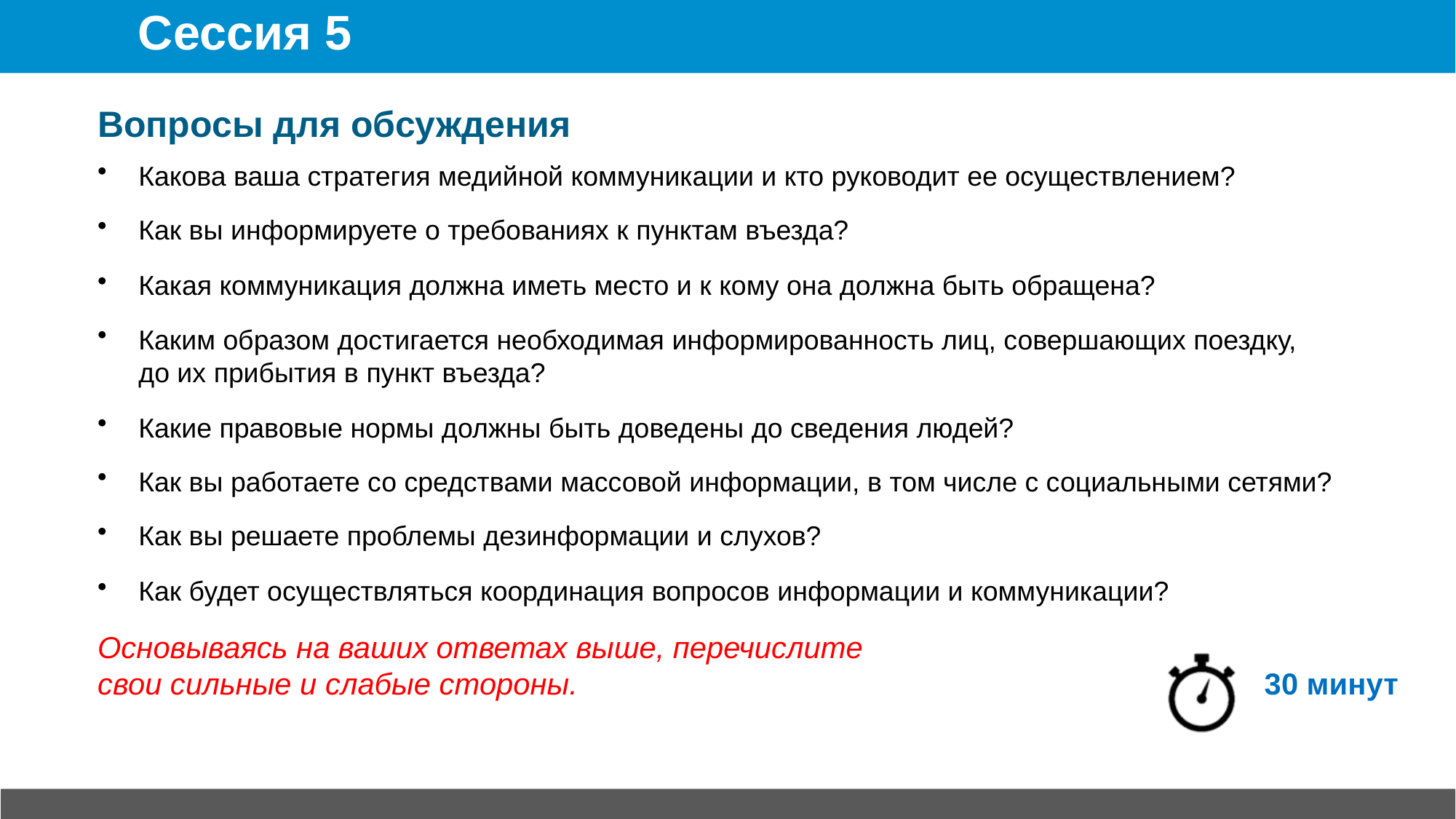

# Сессия 5
Вопросы для обсуждения
Какова ваша стратегия медийной коммуникации и кто руководит ее осуществлением?
Как вы информируете о требованиях к пунктам въезда?
Какая коммуникация должна иметь место и к кому она должна быть обращена?
Каким образом достигается необходимая информированность лиц, совершающих поездку,
до их прибытия в пункт въезда?
Какие правовые нормы должны быть доведены до сведения людей?
Как вы работаете со средствами массовой информации, в том числе с социальными сетями?
Как вы решаете проблемы дезинформации и слухов?
Как будет осуществляться координация вопросов информации и коммуникации?
Основываясь на ваших ответах выше, перечислите
свои сильные и слабые стороны.						         30 минут